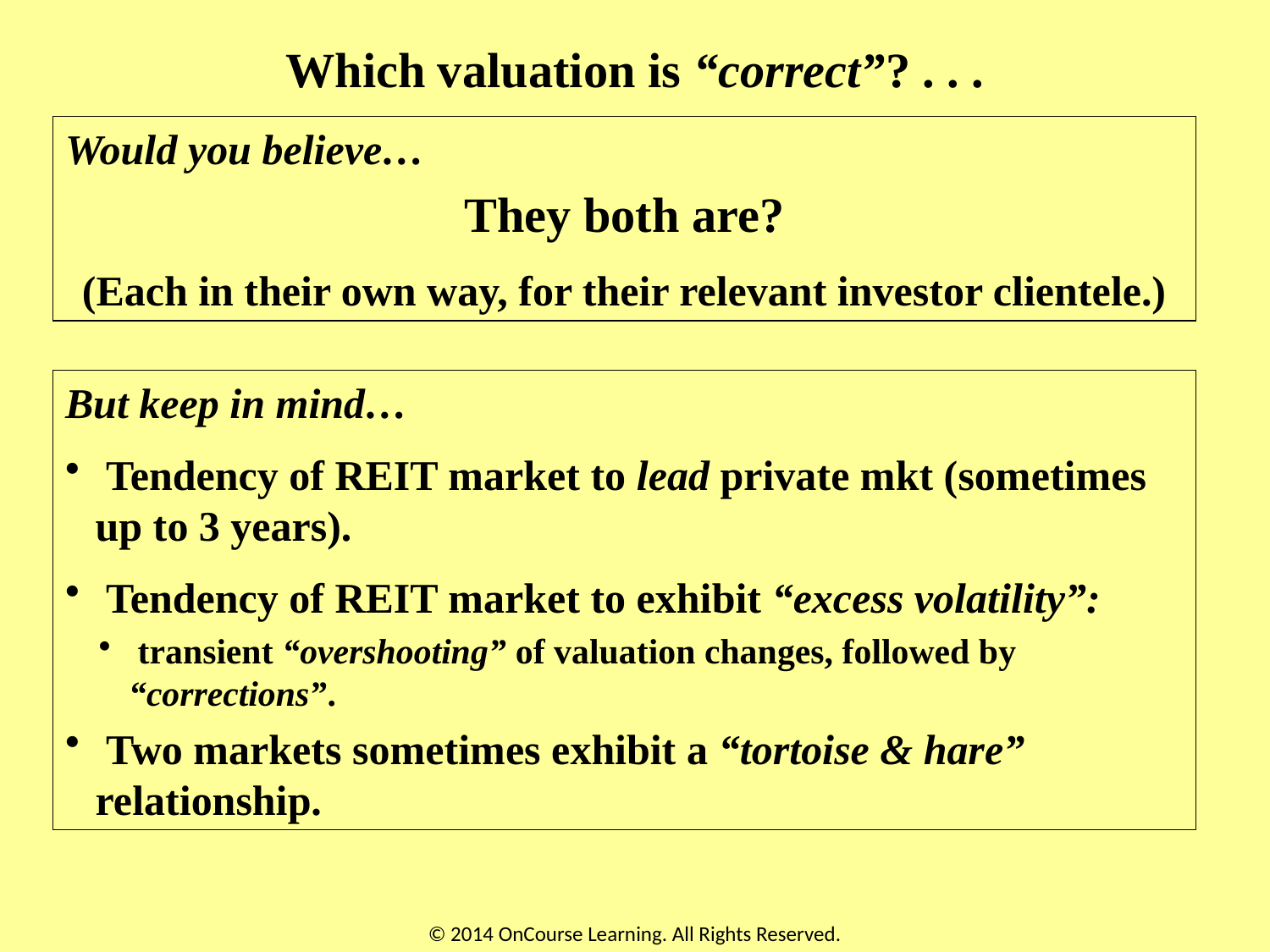

Which valuation is “correct”? . . .
Would you believe…
They both are?
(Each in their own way, for their relevant investor clientele.)
But keep in mind…
 Tendency of REIT market to lead private mkt (sometimes up to 3 years).
 Tendency of REIT market to exhibit “excess volatility”:
 transient “overshooting” of valuation changes, followed by “corrections”.
 Two markets sometimes exhibit a “tortoise & hare” relationship.
© 2014 OnCourse Learning. All Rights Reserved.
48